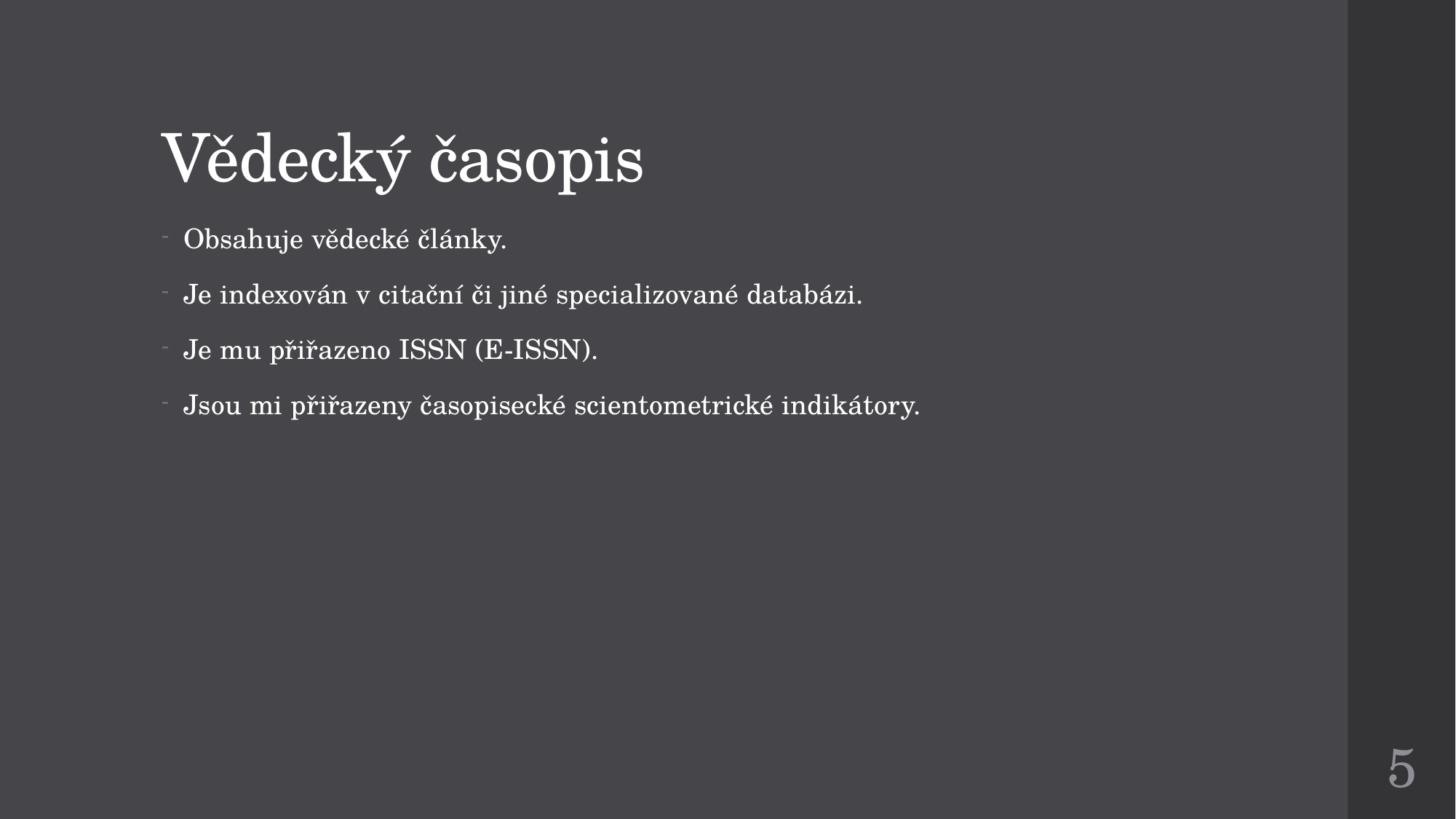

# Vědecký časopis
Obsahuje vědecké články.
Je indexován v citační či jiné specializované databázi.
Je mu přiřazeno ISSN (E-ISSN).
Jsou mi přiřazeny časopisecké scientometrické indikátory.
5